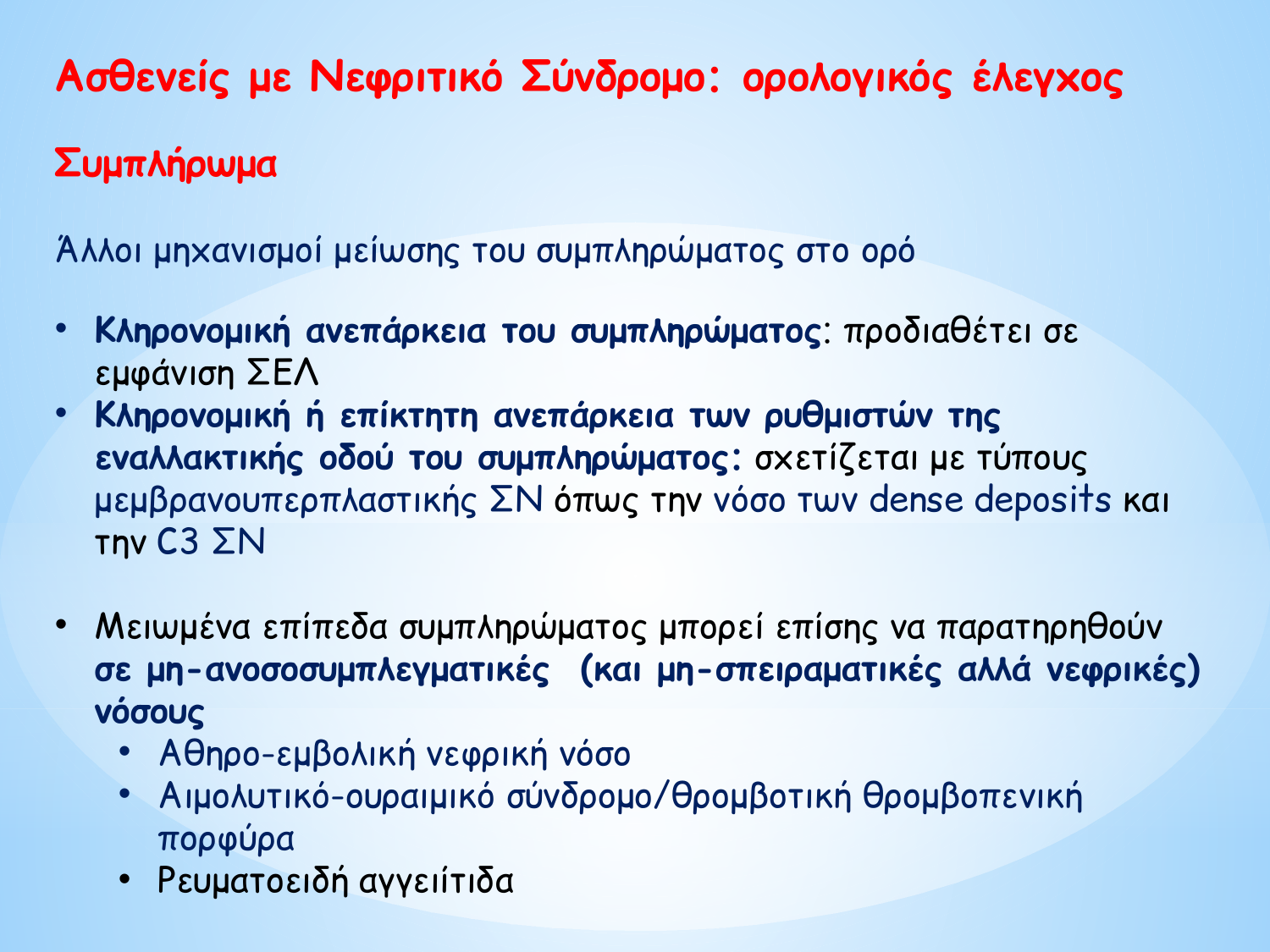

Ασθενείς με Νεφριτικό Σύνδρομο: ορολογικός έλεγχος

Συμπλήρωμα

Άλλοι μηχανισμοί μείωσης του συμπληρώματος στο ορό

Κληρονομική ανεπάρκεια του συμπληρώματος: προδιαθέτει σε εμφάνιση ΣΕΛ
Κληρονομική ή επίκτητη ανεπάρκεια των ρυθμιστών της εναλλακτικής οδού του συμπληρώματος: σχετίζεται με τύπους μεμβρανουπερπλαστικής ΣΝ όπως την νόσο των dense deposits και την C3 ΣΝ

Μειωμένα επίπεδα συμπληρώματος μπορεί επίσης να παρατηρηθούν σε μη-ανοσοσυμπλεγματικές  (και μη-σπειραματικές αλλά νεφρικές) νόσους
Αθηρο-εμβολική νεφρική νόσο
Αιμολυτικό-ουραιμικό σύνδρομο/θρομβοτική θρομβοπενική πορφύρα
Ρευματοειδή αγγειίτιδα